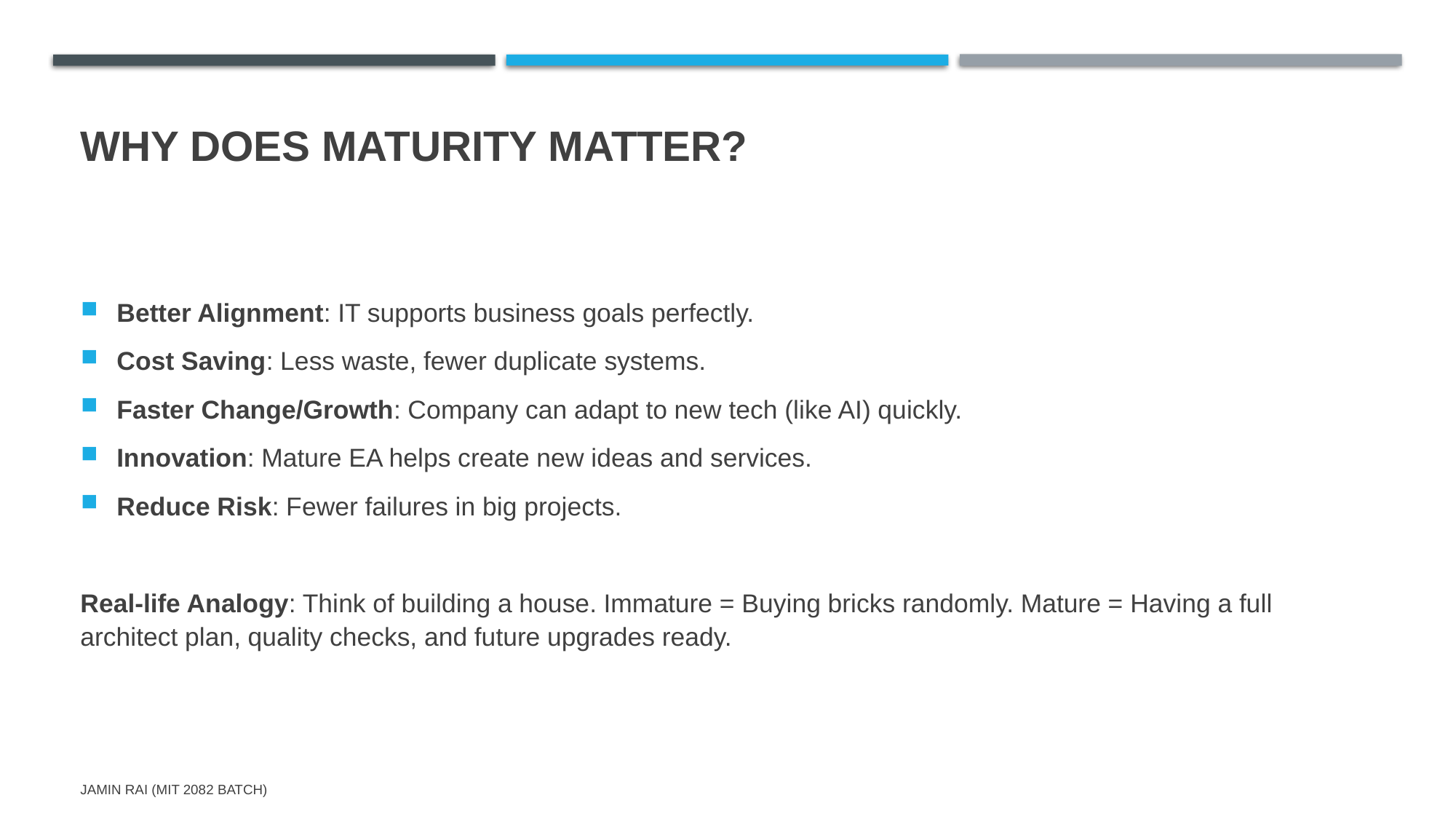

# Why Does Maturity Matter?
Better Alignment: IT supports business goals perfectly.
Cost Saving: Less waste, fewer duplicate systems.
Faster Change/Growth: Company can adapt to new tech (like AI) quickly.
Innovation: Mature EA helps create new ideas and services.
Reduce Risk: Fewer failures in big projects.

Real-life Analogy: Think of building a house. Immature = Buying bricks randomly. Mature = Having a full architect plan, quality checks, and future upgrades ready.

Jamin Rai (MIT 2082 Batch)